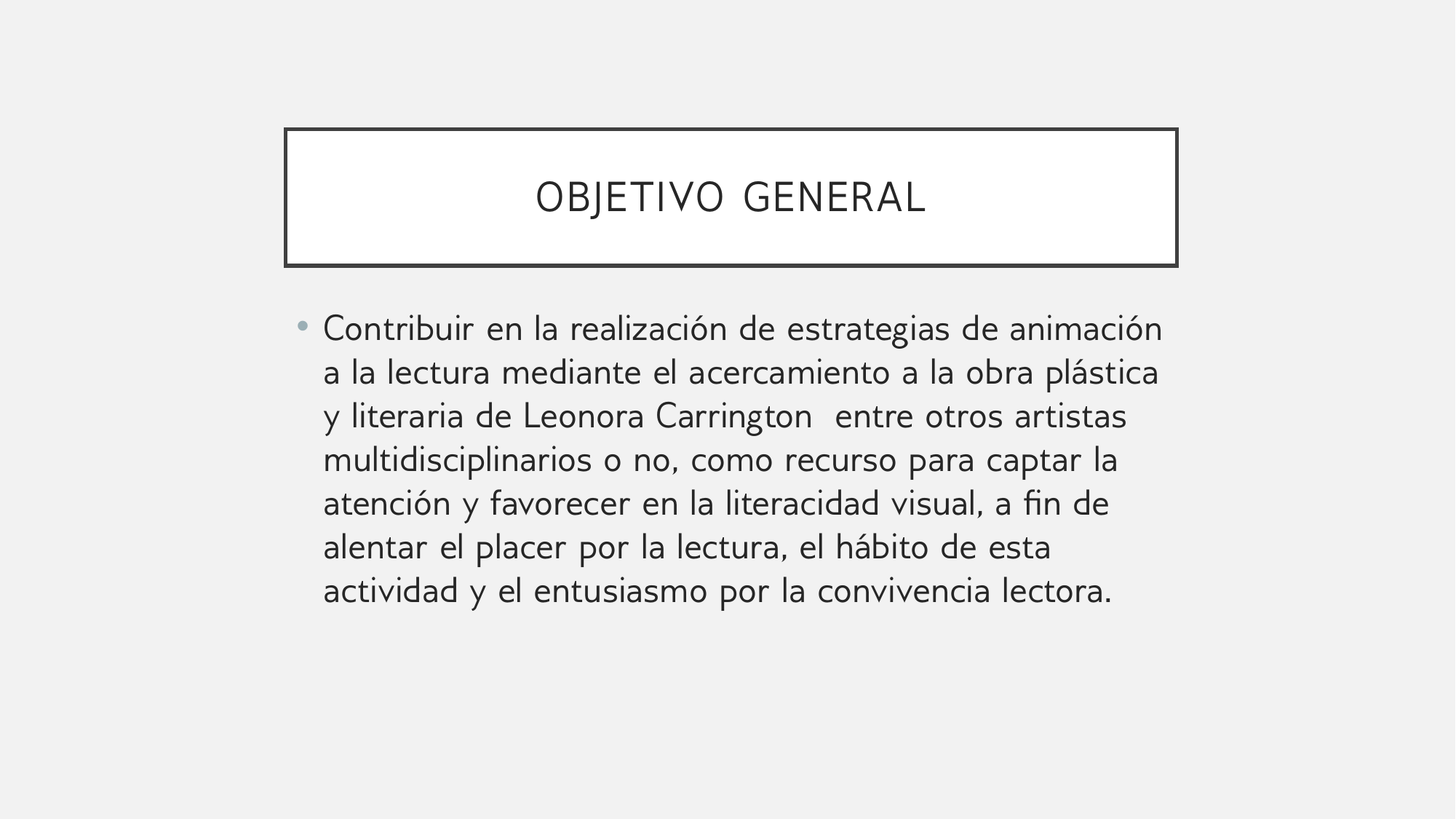

# Objetivo general
Contribuir en la realización de estrategias de animación a la lectura mediante el acercamiento a la obra plástica y literaria de Leonora Carrington  entre otros artistas multidisciplinarios o no, como recurso para captar la atención y favorecer en la literacidad visual, a fin de alentar el placer por la lectura, el hábito de esta actividad y el entusiasmo por la convivencia lectora.